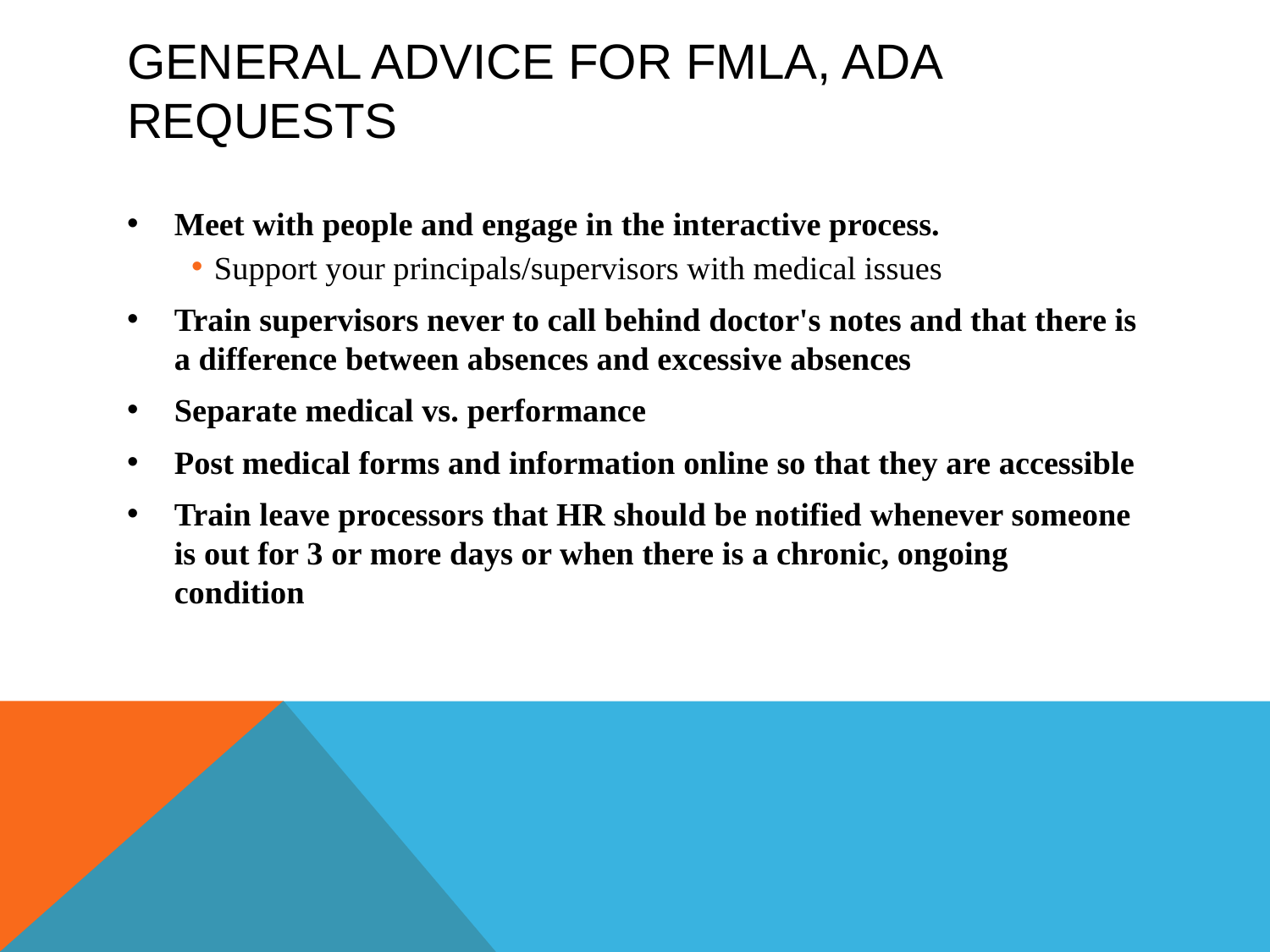

# General Advice for FMLA, ADA requests

Meet with people and engage in the interactive process.
Support your principals/supervisors with medical issues
Train supervisors never to call behind doctor's notes and that there is a difference between absences and excessive absences
Separate medical vs. performance
Post medical forms and information online so that they are accessible
Train leave processors that HR should be notified whenever someone is out for 3 or more days or when there is a chronic, ongoing condition